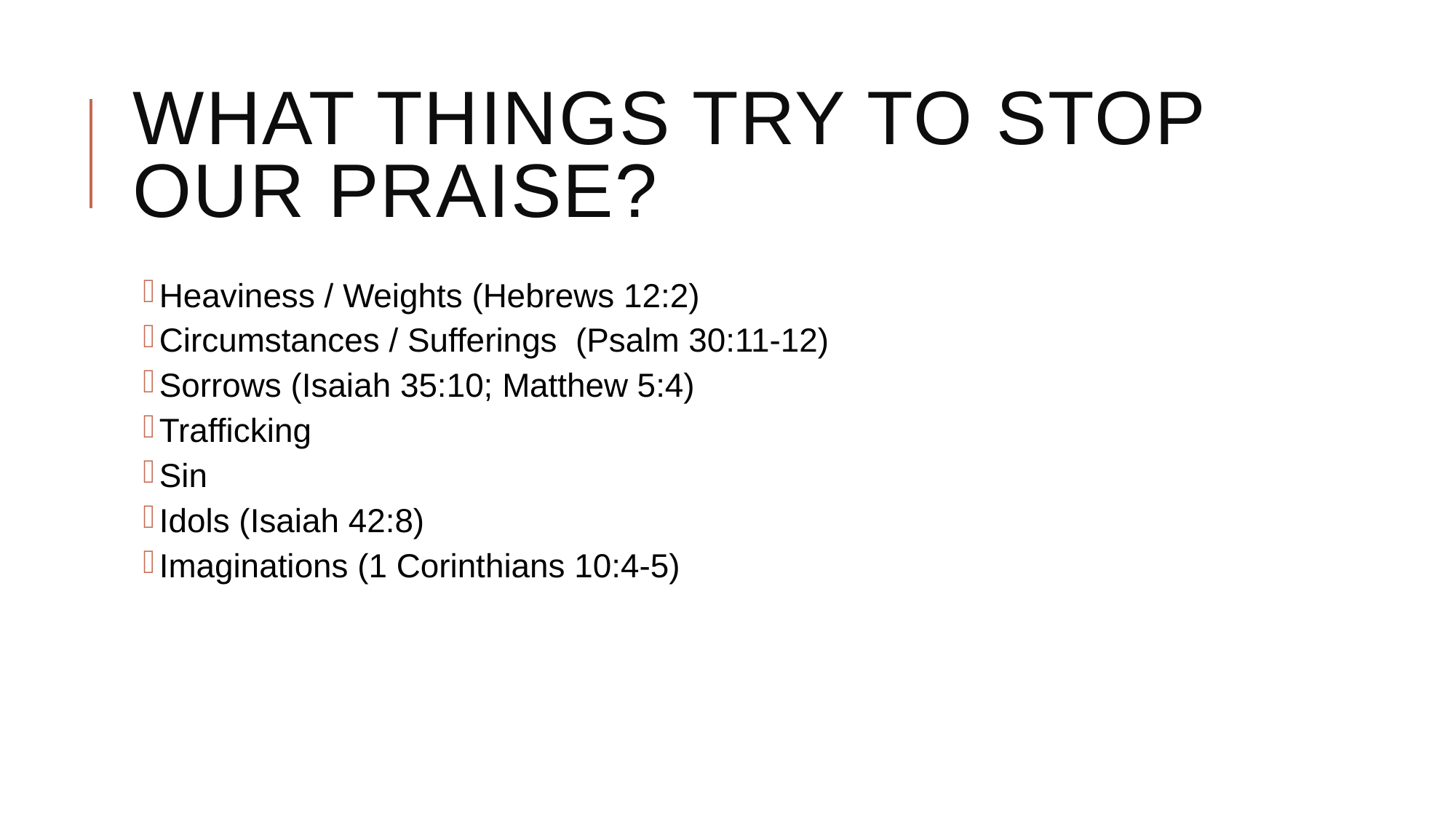

# What Things Try TO Stop Our Praise?
Heaviness / Weights (Hebrews 12:2)
Circumstances / Sufferings  (Psalm 30:11-12)
Sorrows (Isaiah 35:10; Matthew 5:4)
Trafficking
Sin
Idols (Isaiah 42:8)
Imaginations (1 Corinthians 10:4-5)